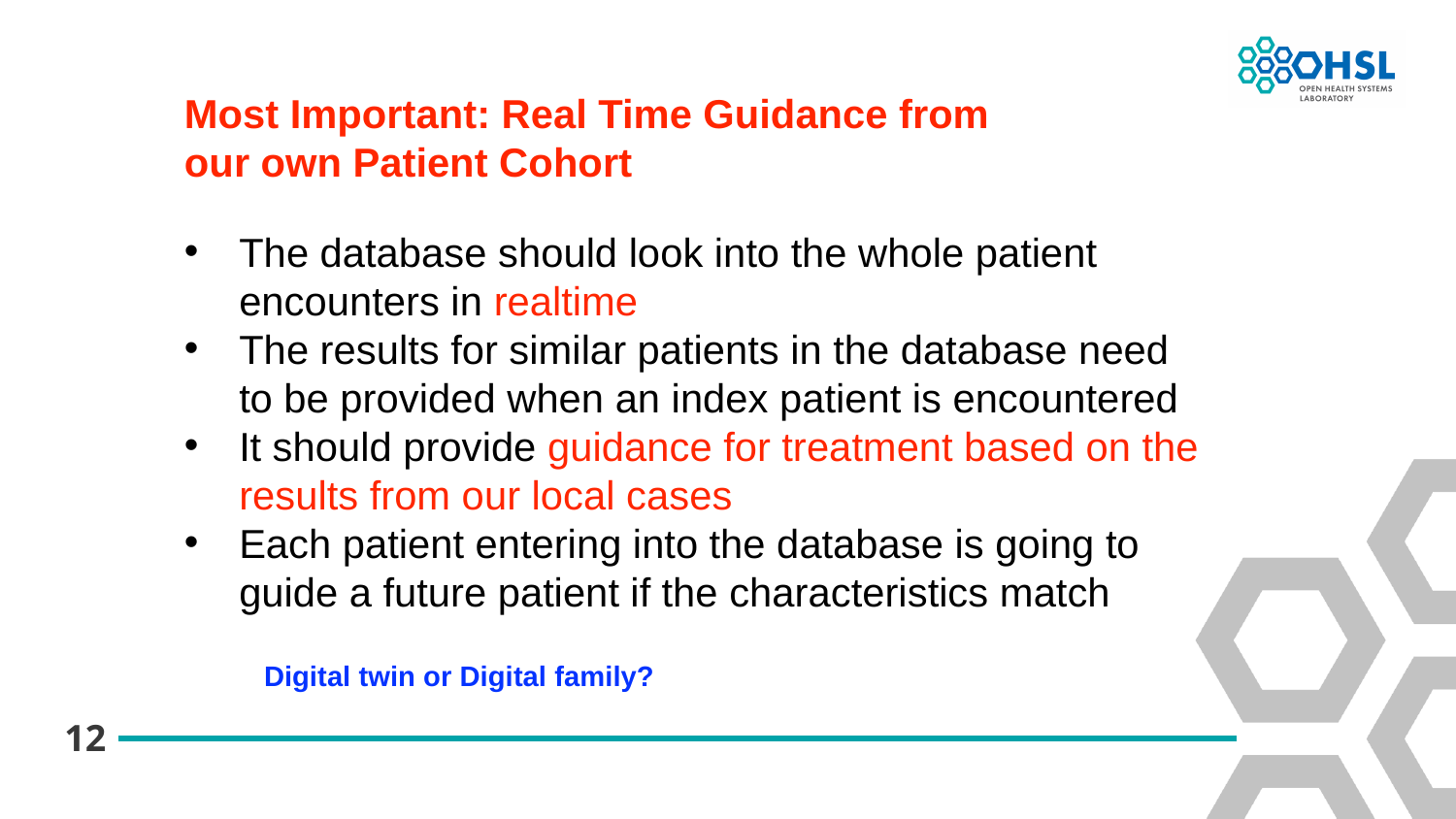

Most Important: Real Time Guidance from
our own Patient Cohort
The database should look into the whole patient encounters in realtime
The results for similar patients in the database need to be provided when an index patient is encountered
It should provide guidance for treatment based on the results from our local cases
Each patient entering into the database is going to guide a future patient if the characteristics match
Digital twin or Digital family?
12